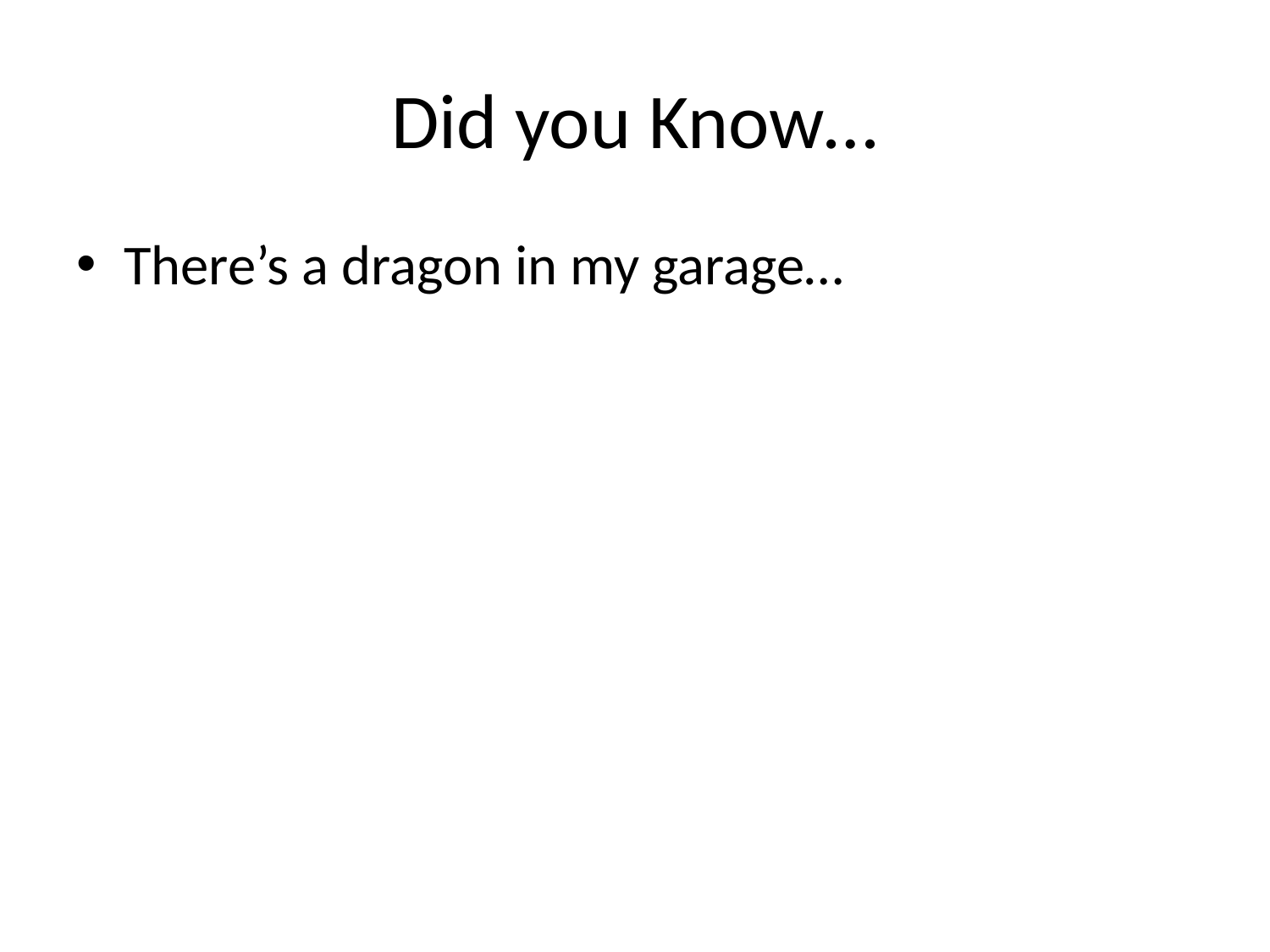

# Did you Know…
There’s a dragon in my garage…